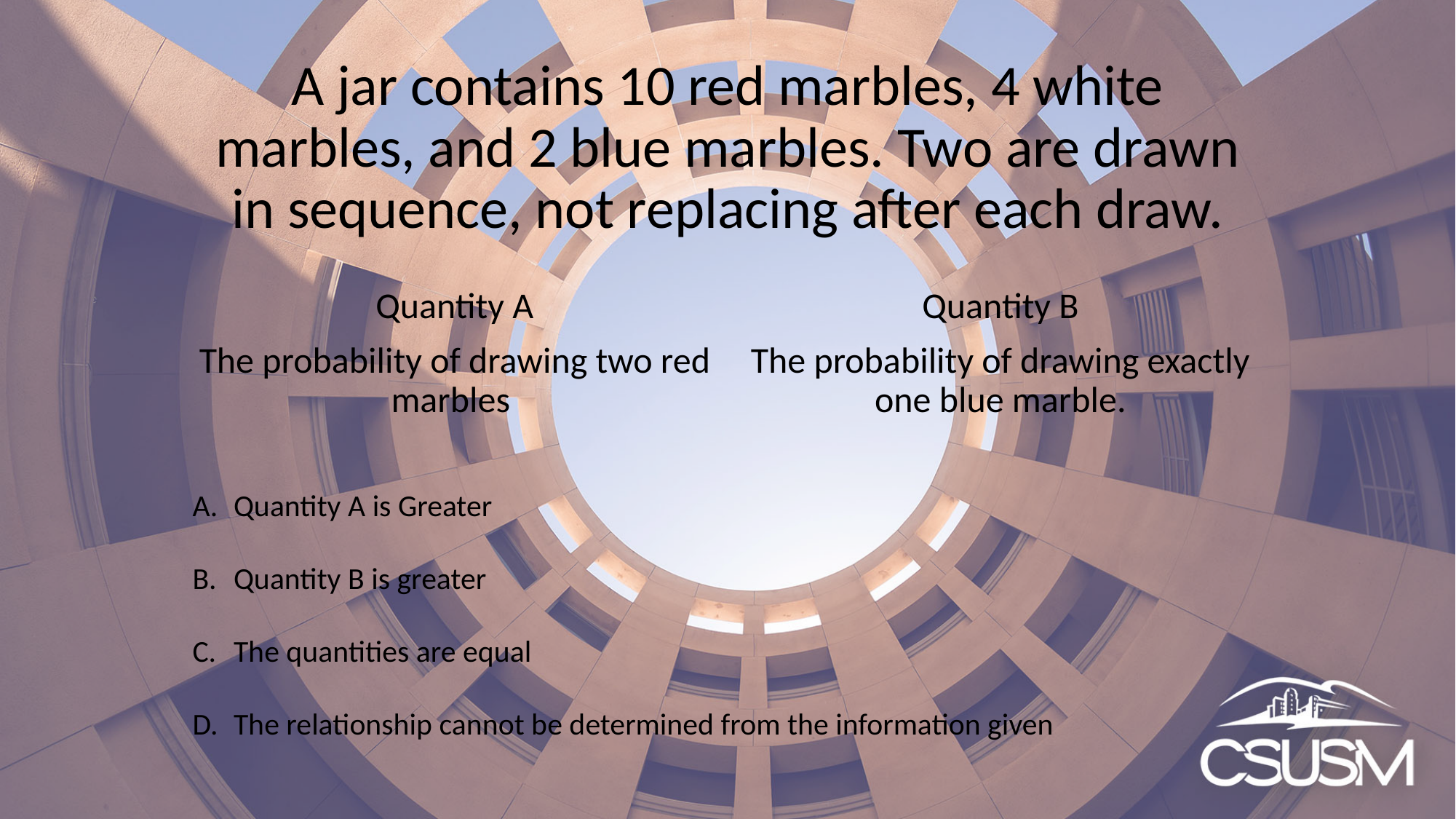

# A jar contains 10 red marbles, 4 white marbles, and 2 blue marbles. Two are drawn in sequence, not replacing after each draw.
Quantity A
The probability of drawing two red marbles
Quantity B
The probability of drawing exactly one blue marble.
Quantity A is Greater

Quantity B is greater

The quantities are equal

The relationship cannot be determined from the information given